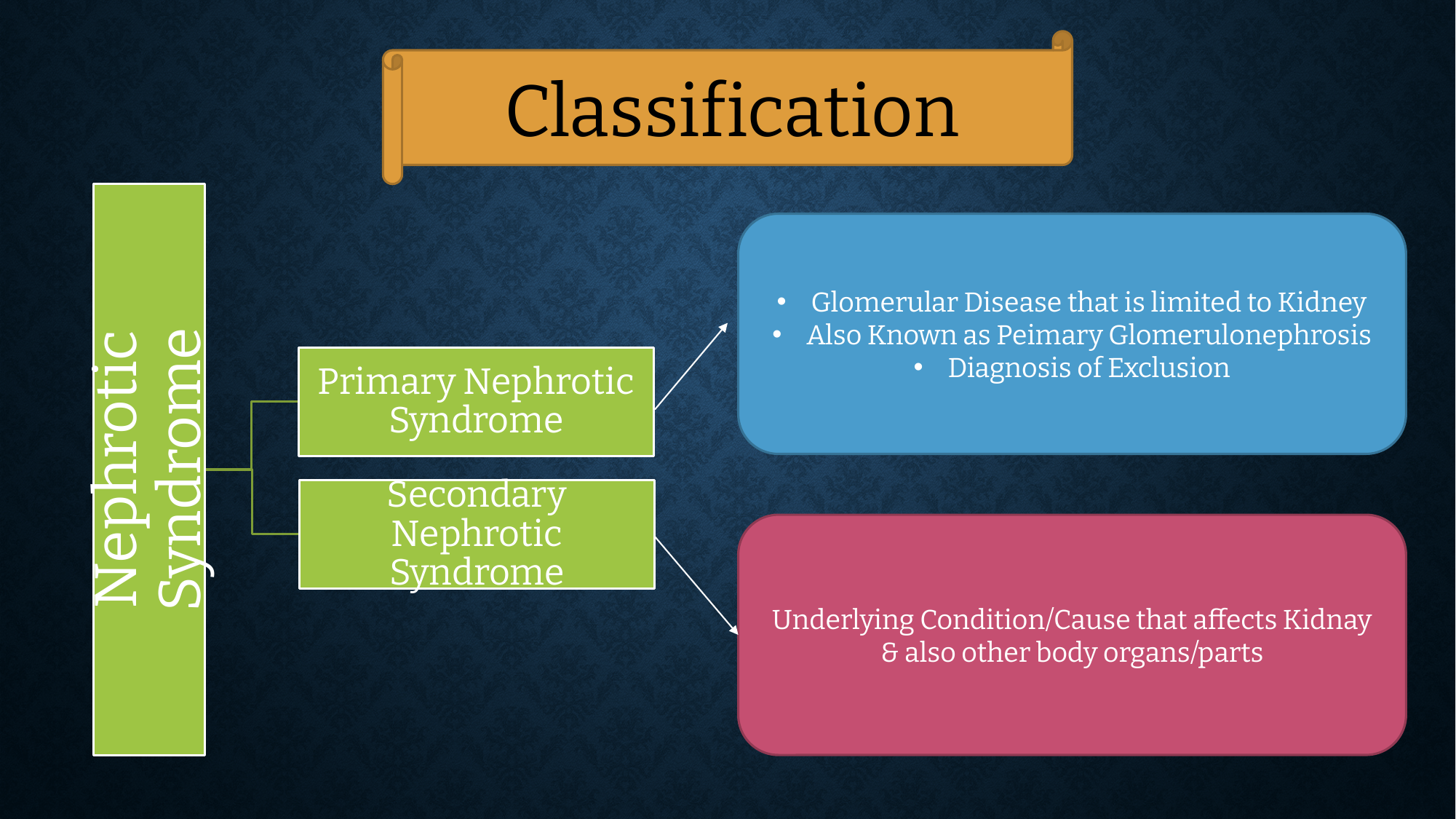

Classification

Nephrotic Syndrome
Primary Nephrotic Syndrome
Secondary Nephrotic Syndrome
Glomerular Disease that is limited to Kidney
Also Known as Peimary Glomerulonephrosis
Diagnosis of Exclusion
Underlying Condition/Cause that affects Kidnay & also other body organs/parts